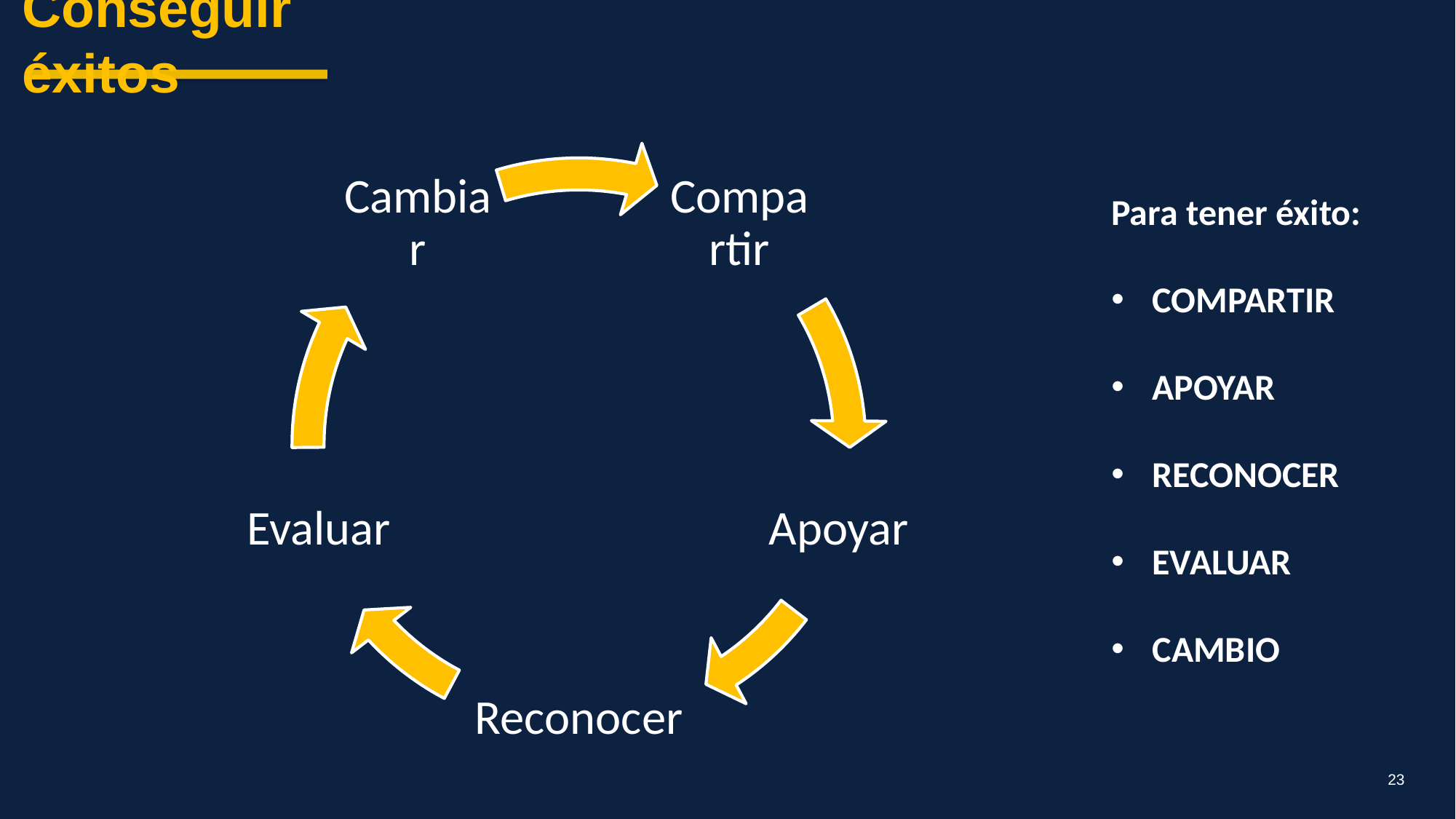

Conseguir éxitos

Compartir
Apoyar
Reconocer
Evaluar
Cambiar
Para tener éxito:

COMPARTIR

APOYAR

RECONOCER

EVALUAR

CAMBIO
23